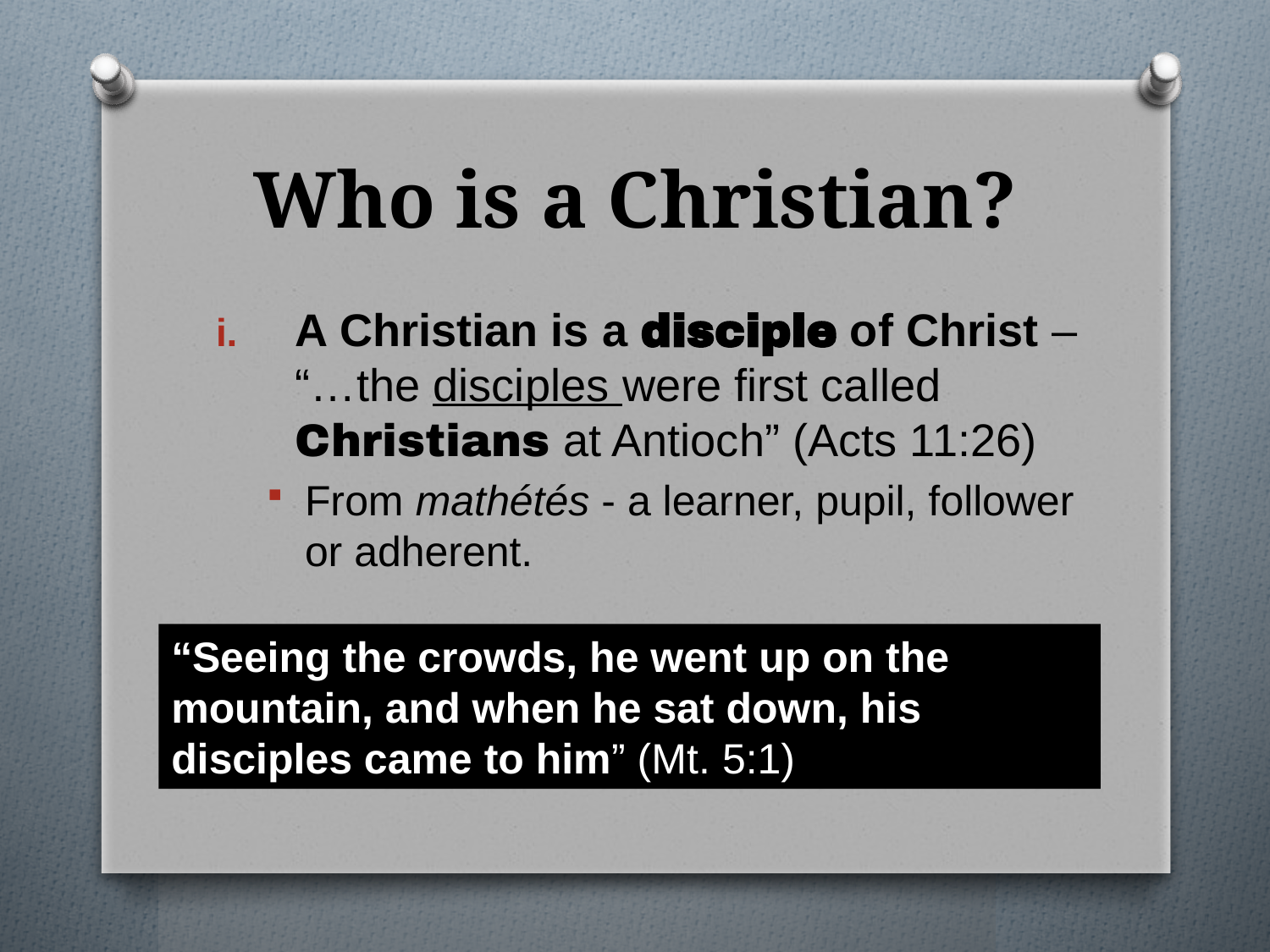

# Who is a Christian?
A Christian is a disciple of Christ – “…the disciples were first called Christians at Antioch” (Acts 11:26)
From mathétés - a learner, pupil, follower or adherent.
“Seeing the crowds, he went up on the mountain, and when he sat down, his disciples came to him” (Mt. 5:1)